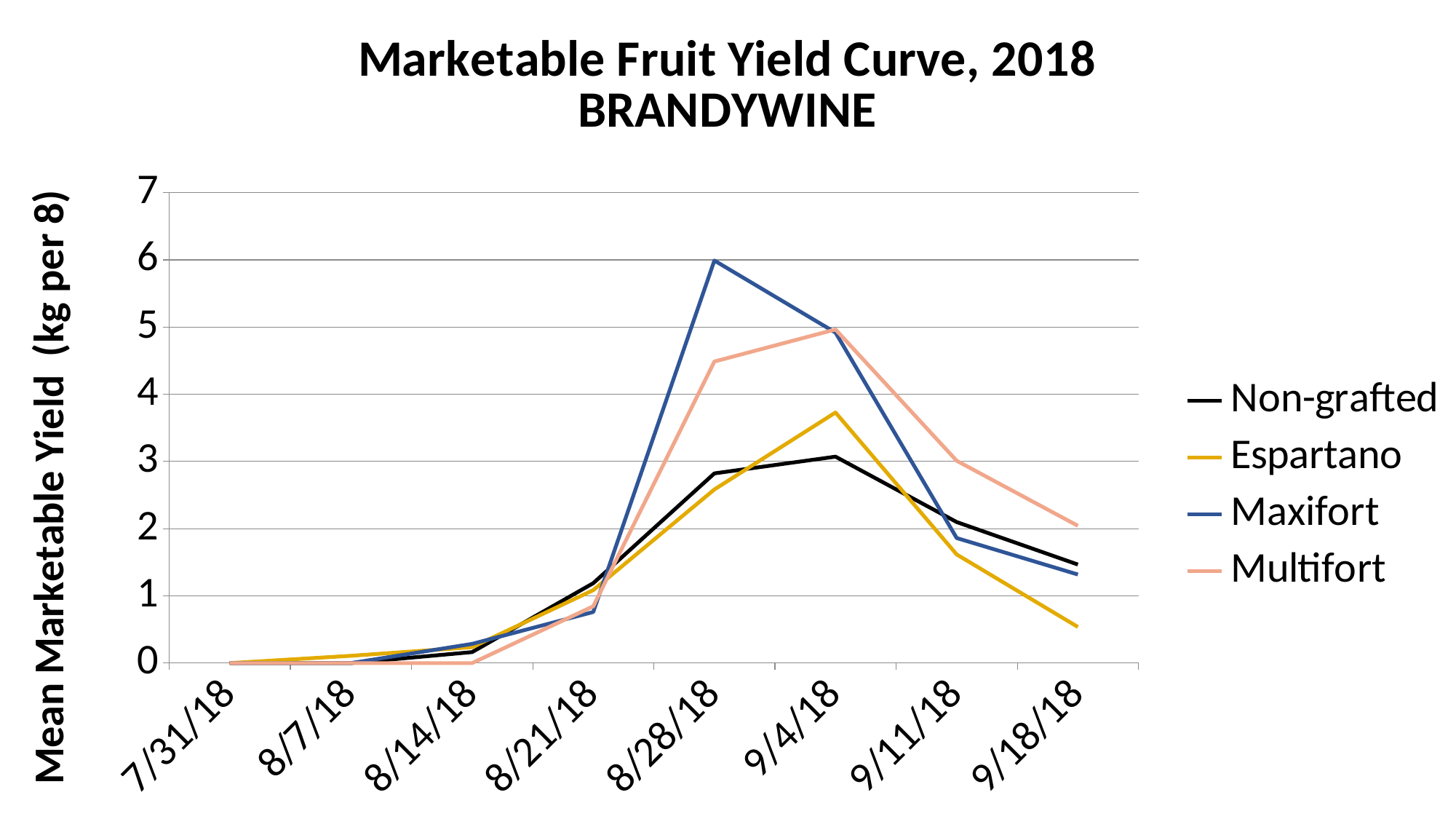

### Chart: Marketable Fruit Yield Curve, 2018
BRANDYWINE

| Category | Non-grafted | Espartano | Maxifort | Multifort |
|---|---|---|---|---|
| 43312 | 0.0 | 0.0 | 0.0 | 0.0 |
| 43319 | 0.0 | 0.10833333333333339 | 0.0 | 0.0 |
| 43326 | 0.16375000000000006 | 0.23666666666666672 | 0.28541666666666665 | 0.0 |
| 43333 | 1.18875 | 1.085 | 0.7599999999999999 | 0.845 |
| 43340 | 2.8225 | 2.583333333333333 | 5.9904166666666665 | 4.4875 |
| 43347 | 3.07125 | 3.728666666666667 | 4.917916666666667 | 4.965 |
| 43354 | 2.09875 | 1.616 | 1.8605555555555553 | 3.01 |
| 43361 | 1.4666666666666666 | 0.5377777777777778 | 1.3183333333333334 | 2.0425 |